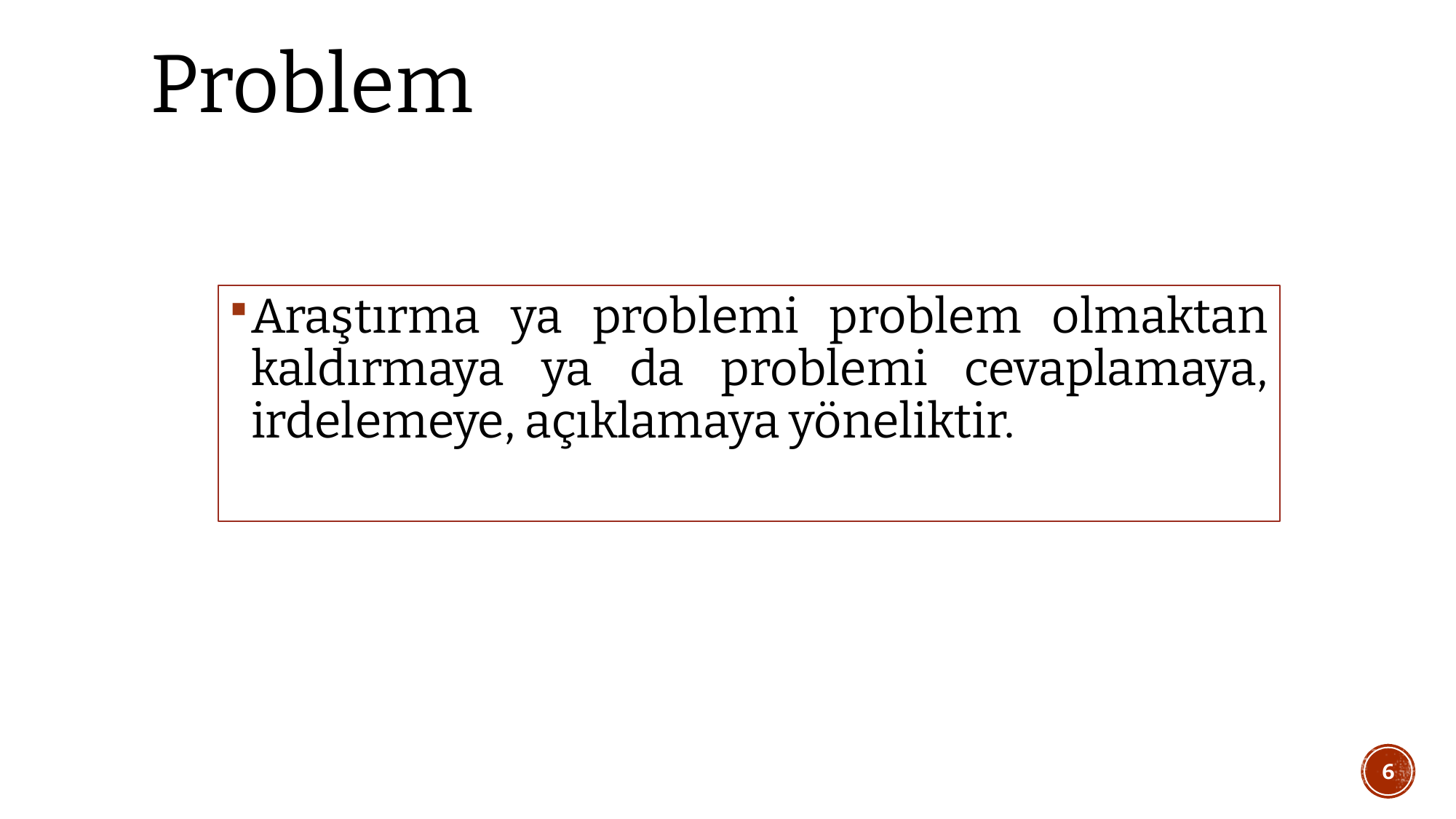

# Problem
Araştırma ya problemi problem olmaktan kaldırmaya ya da problemi cevaplamaya, irdelemeye, açıklamaya yöneliktir.
6